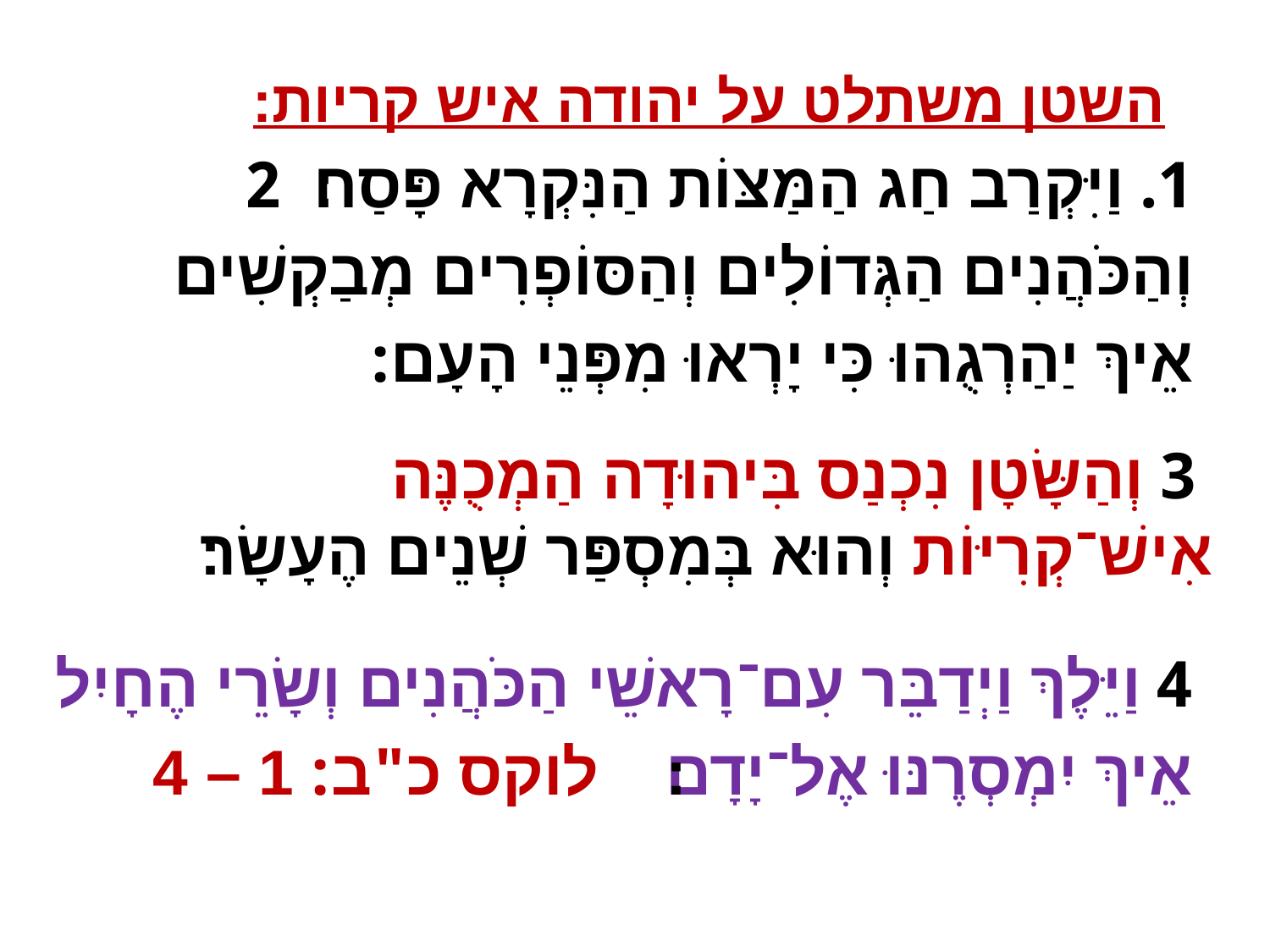

# השטן משתלט על יהודה איש קריות:
1. וַיִּקְרַב חַג הַמַּצּוֹת הַנִּקְרָא פָּסַח׃  2 וְהַכֹּהֲנִים הַגְּדוֹלִים וְהַסּוֹפְרִים מְבַקְשִׁים אֵיךְ יַהַרְגֻהוּ כִּי יָרְאוּ מִפְּנֵי הָעָם:
 3 וְהַשָּׂטָן נִכְנַס בִּיהוּדָה הַמְכֻנֶּה אִישׁ־קְרִיּוֹת וְהוּא בְּמִסְפַּר שְׁנֵים הֶעָשָׂר׃
4 וַיֵּלֶךְ וַיְדַבֵּר עִם־רָאשֵׁי הַכֹּהֲנִים וְשָׂרֵי הֶחָיִל אֵיךְ יִמְסְרֶנּוּ אֶל־יָדָם׃    לוקס כ"ב: 1 – 4